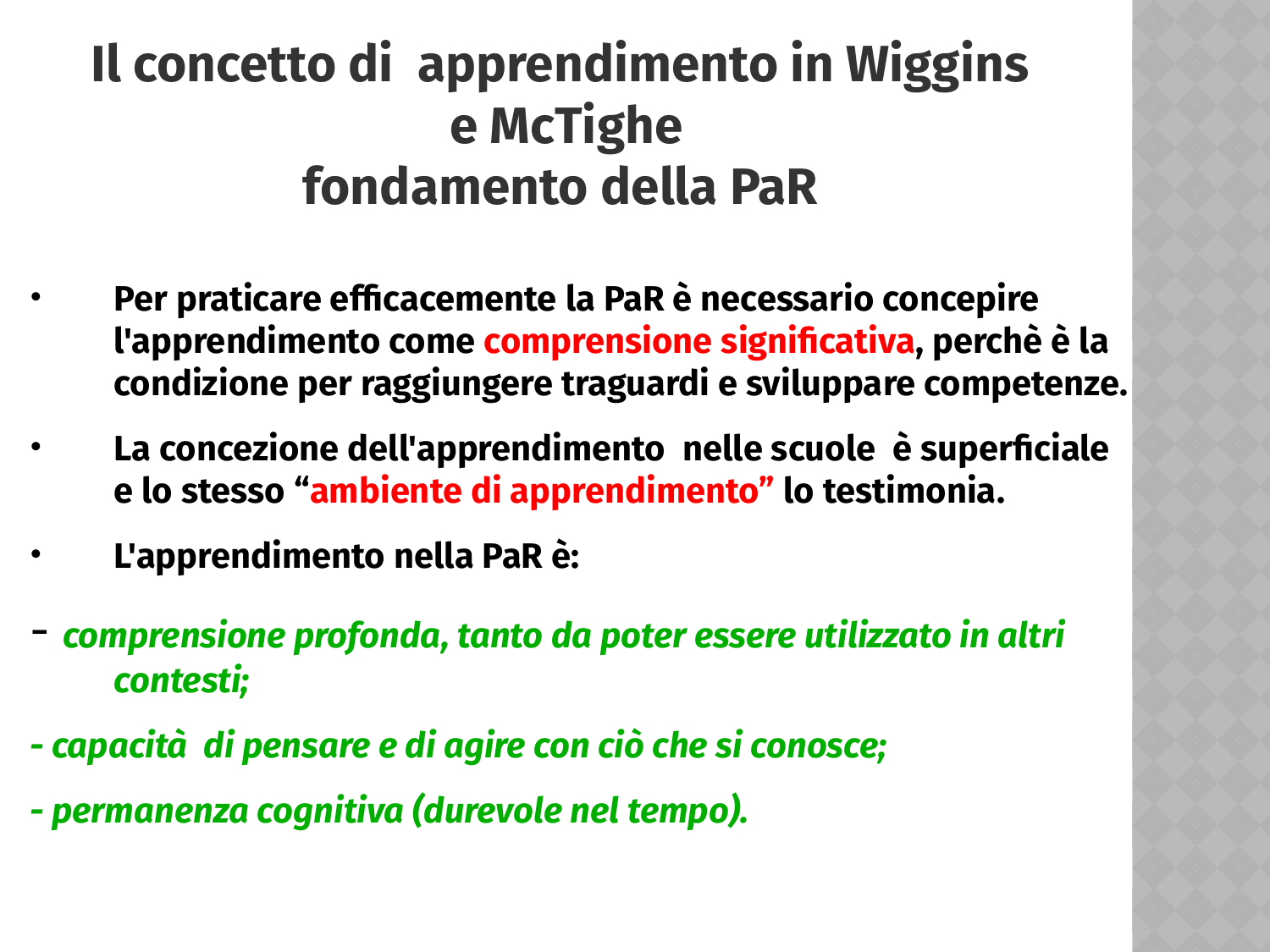

Il concetto di  apprendimento in Wiggins
 e McTighe
fondamento della PaR
Per praticare efficacemente la PaR è necessario concepire l'apprendimento come comprensione significativa, perchè è la condizione per raggiungere traguardi e sviluppare competenze.
La concezione dell'apprendimento  nelle scuole  è superficiale e lo stesso “ambiente di apprendimento” lo testimonia.
L'apprendimento nella PaR è:
- comprensione profonda, tanto da poter essere utilizzato in altri contesti;
- capacità  di pensare e di agire con ciò che si conosce;
- permanenza cognitiva (durevole nel tempo).